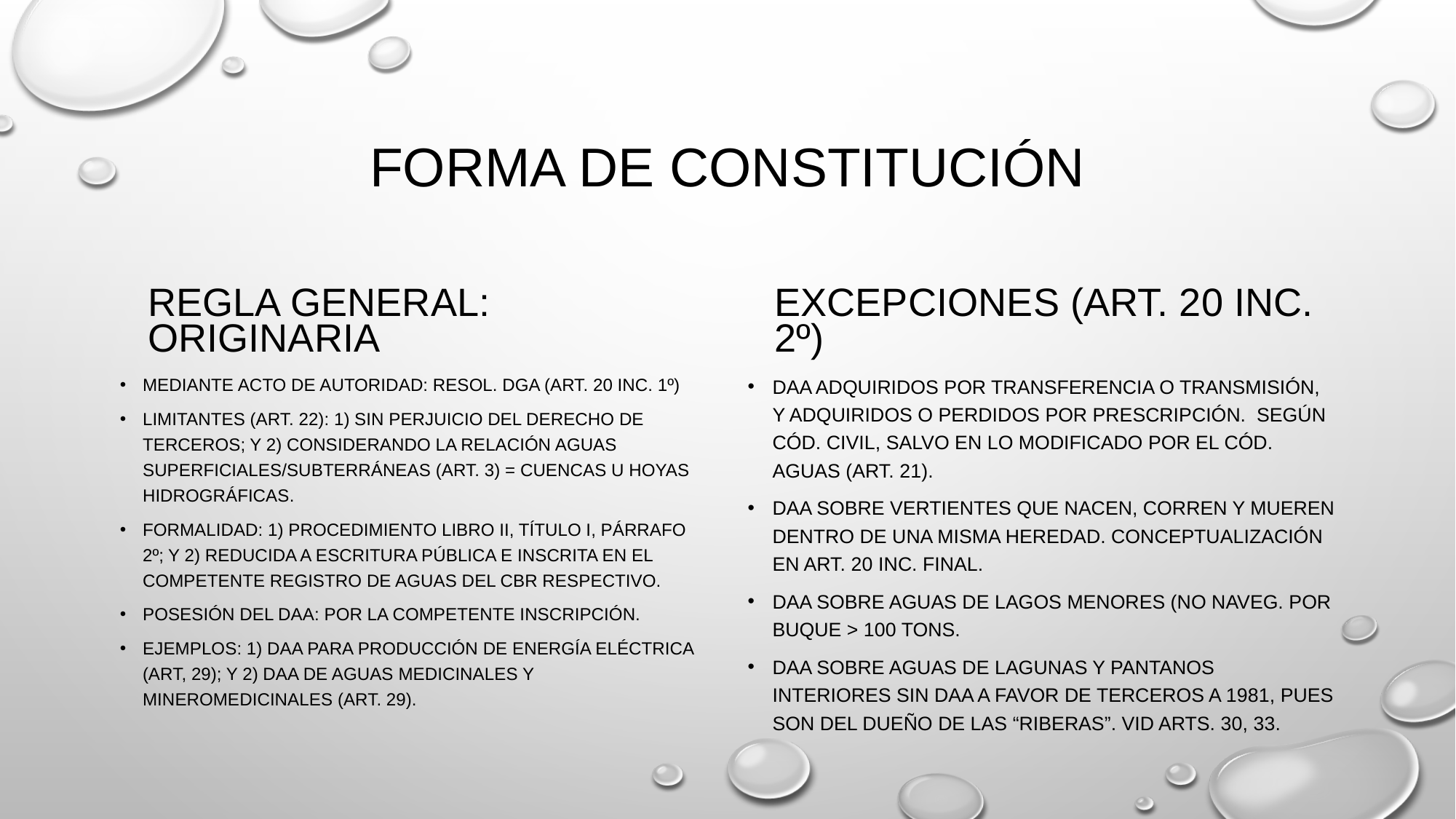

# Forma de constitución
Regla general: originaria
Excepciones (art. 20 inc. 2º)
Mediante acto de autoridad: resol. Dga (art. 20 inc. 1º)
Limitantes (art. 22): 1) sin perjuicio del derecho de terceros; y 2) considerando la relación aguas superficiales/subterráneas (art. 3) = cuencas u hoyas hidrográficas.
Formalidad: 1) procedimiento libro II, Título I, párrafo 2º; y 2) reducida a escritura pública e inscrita en el competente registro de aguas del cbr respectivo.
Posesión del daa: por la competente inscripción.
Ejemplos: 1) daa para producción de energía eléctrica (art, 29); y 2) daa de aguas medicinales y mineromedicinales (art. 29).
Daa adquiridos por transferencia o transmisión, y adquiridos o perdidos por prescripción.  Según cód. civil, salvo en lo modificado por el cód. aguas (art. 21).
Daa sobre vertientes que nacen, corren y mueren dentro de una misma heredad. Conceptualización en art. 20 inc. final.
Daa sobre aguas de lagos menores (no naveg. Por buque > 100 tons.
Daa sobre aguas de lagunas y pantanos interiores sin daa a favor de terceros a 1981, pues son del dueño de las “riberas”. Vid arts. 30, 33.